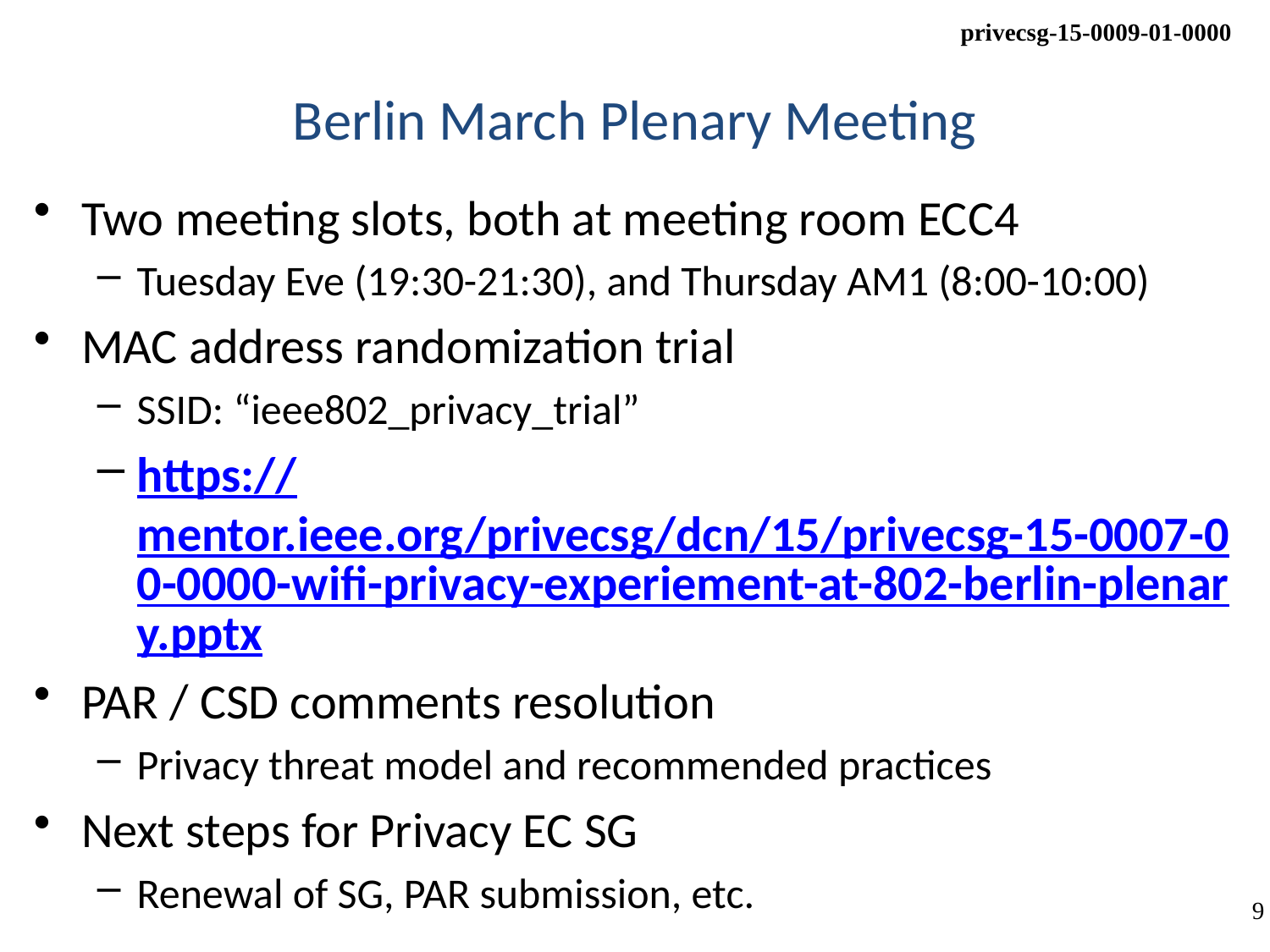

# Berlin March Plenary Meeting
Two meeting slots, both at meeting room ECC4
Tuesday Eve (19:30-21:30), and Thursday AM1 (8:00-10:00)
MAC address randomization trial
SSID: “ieee802_privacy_trial”
https://mentor.ieee.org/privecsg/dcn/15/privecsg-15-0007-00-0000-wifi-privacy-experiement-at-802-berlin-plenary.pptx
PAR / CSD comments resolution
Privacy threat model and recommended practices
Next steps for Privacy EC SG
Renewal of SG, PAR submission, etc.